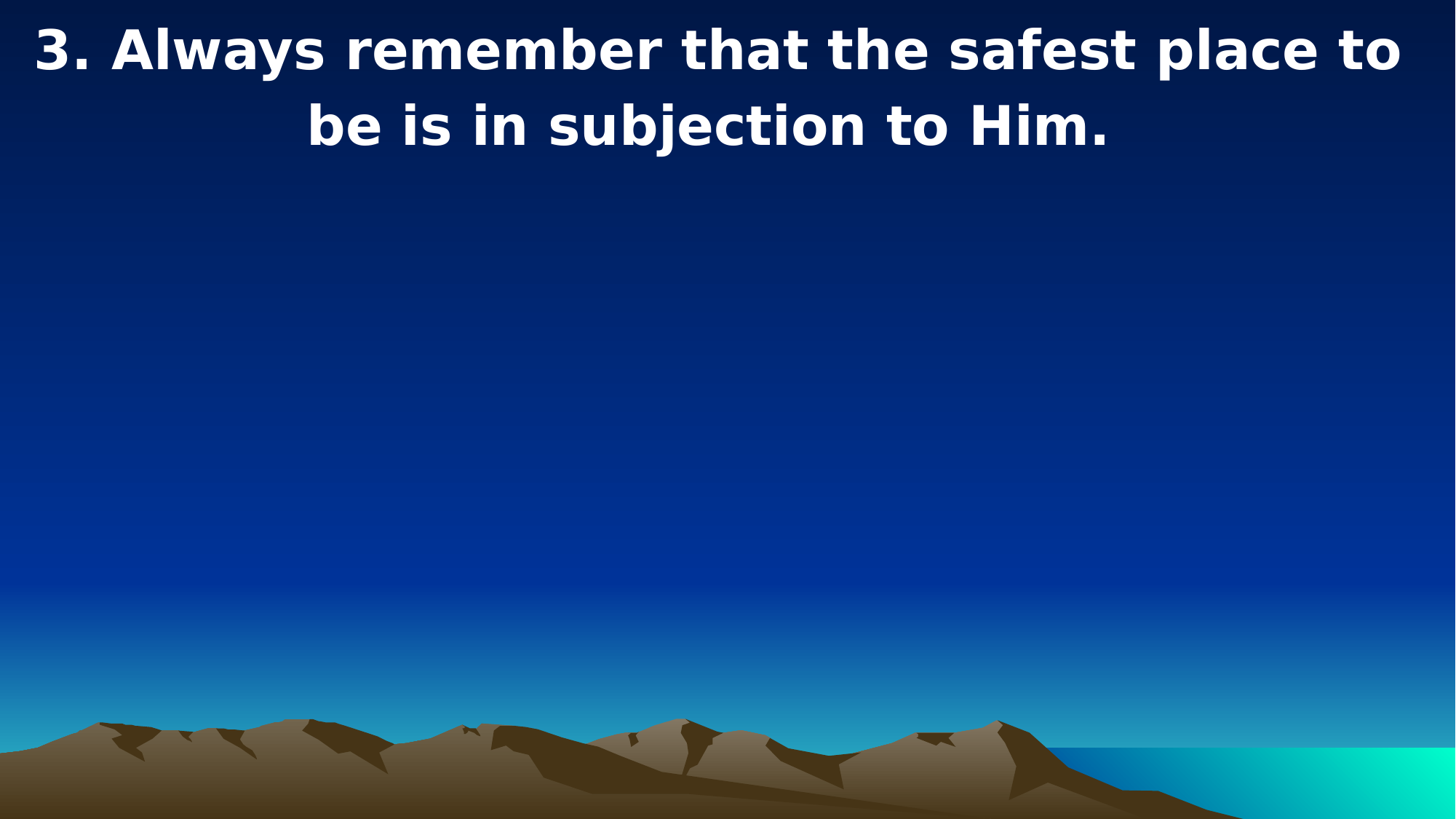

3. Always remember that the safest place to be is in subjection to Him.